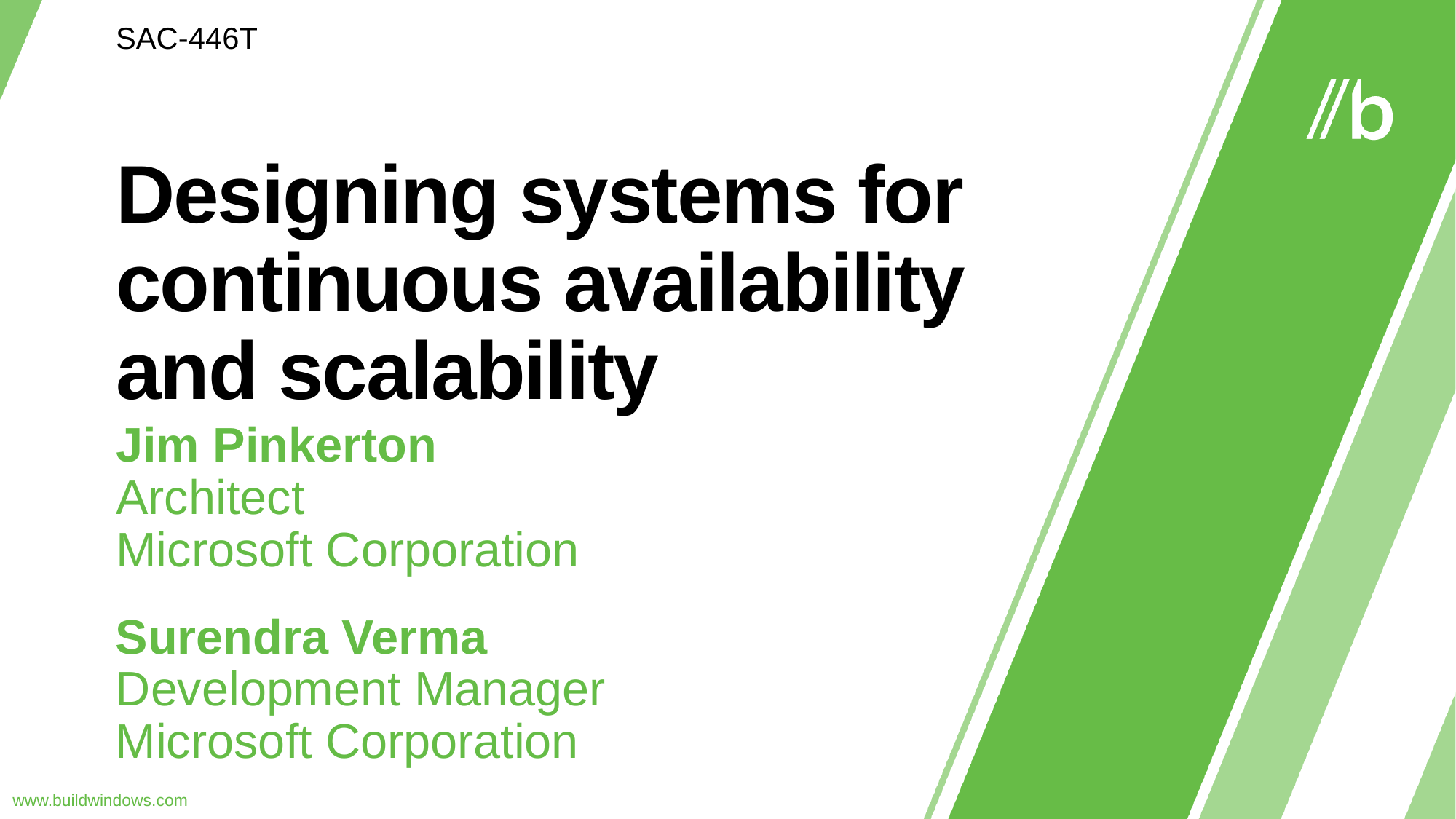

SAC-446T
# Designing systems for continuous availability and scalability
Jim Pinkerton
Architect
Microsoft Corporation
Mallikarjun Chadalapaka
Senior Program Manager
Microsoft Corporation
Surendra Verma
Development Manager
Microsoft Corporation